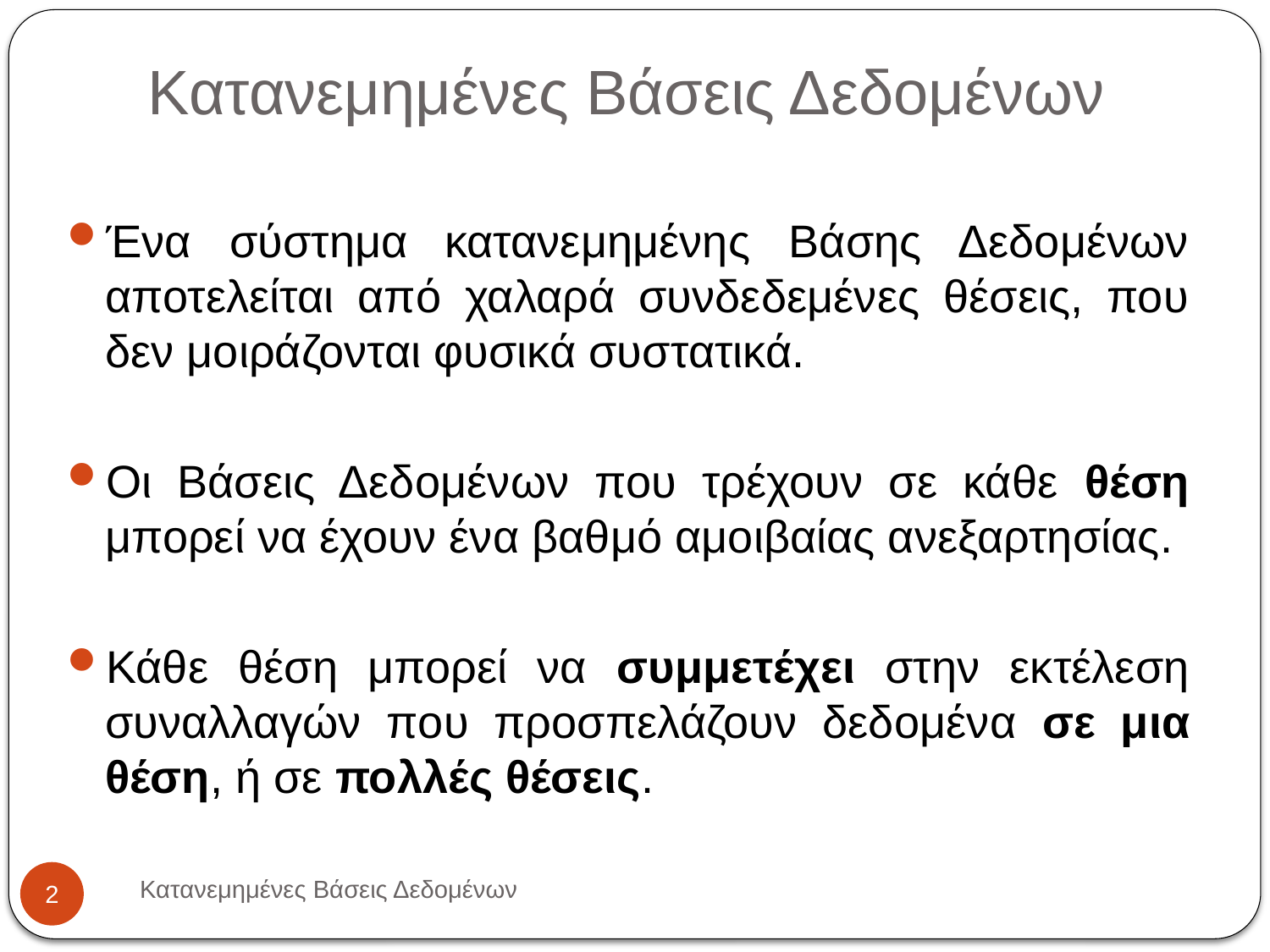

# Κατανεμημένες Βάσεις Δεδομένων
Ένα σύστημα κατανεμημένης Βάσης Δεδομένων αποτελείται από χαλαρά συνδεδεμένες θέσεις, που δεν μοιράζονται φυσικά συστατικά.

Οι Βάσεις Δεδομένων που τρέχουν σε κάθε θέση μπορεί να έχουν ένα βαθμό αμοιβαίας ανεξαρτησίας.

Κάθε θέση μπορεί να συμμετέχει στην εκτέλεση συναλλαγών που προσπελάζουν δεδομένα σε μια θέση, ή σε πολλές θέσεις.
Κατανεμημένες Βάσεις Δεδομένων
2